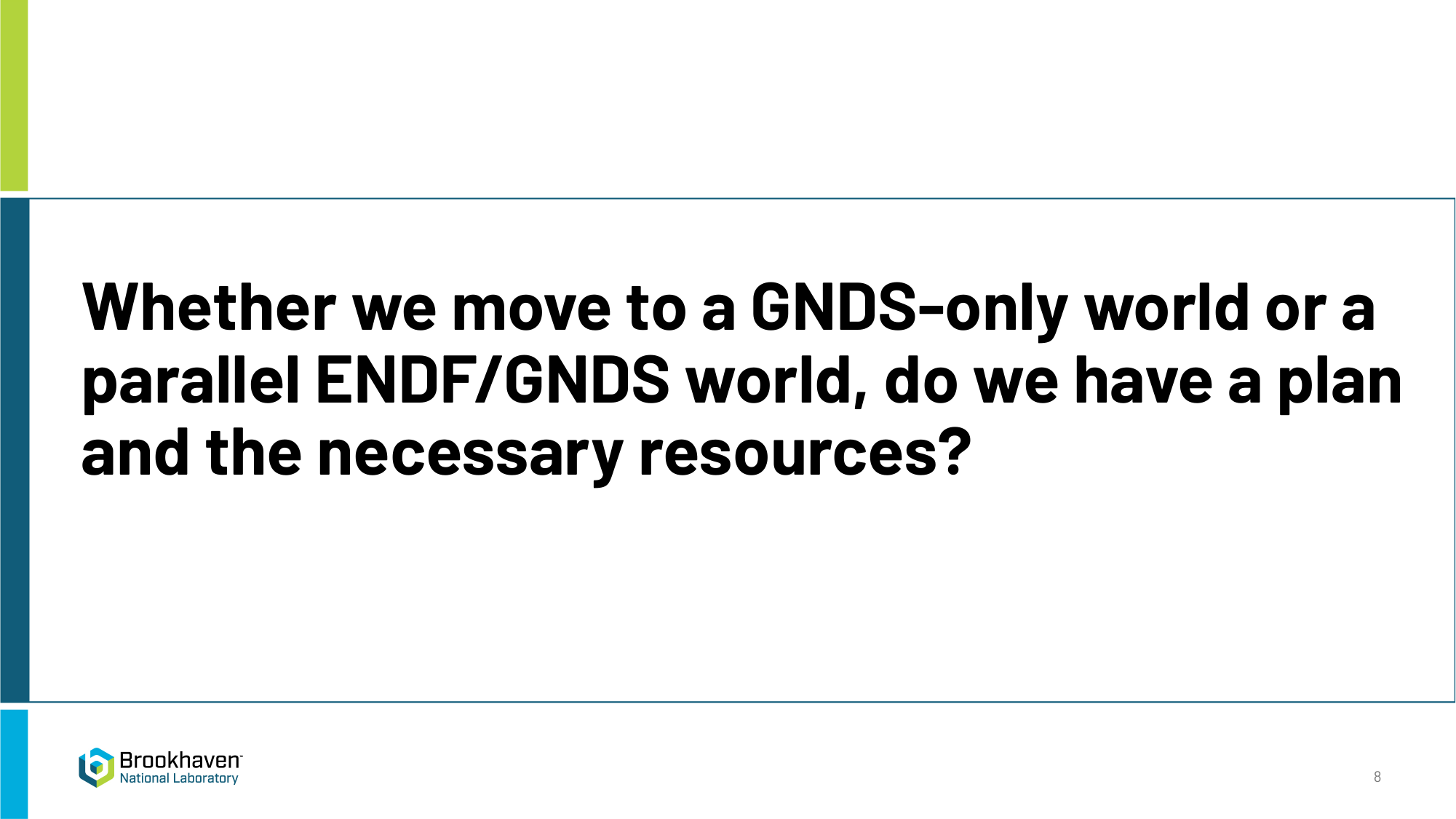

# Whether we move to a GNDS-only world or a parallel ENDF/GNDS world, do we have a plan and the necessary resources?
8